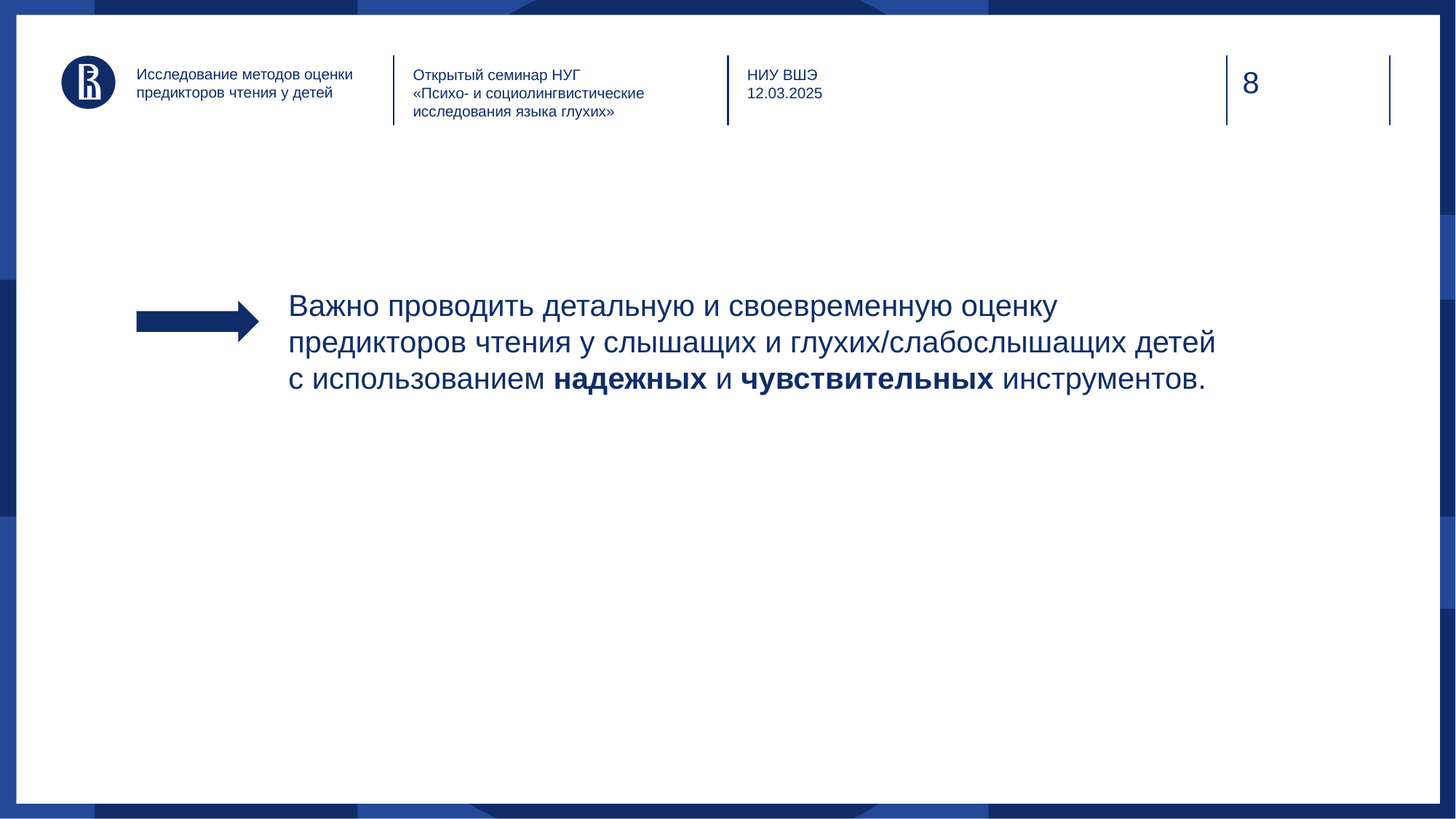

Исследование методов оценки предикторов чтения у детей
Открытый семинар НУГ
«Психо- и социолингвистические исследования языка глухих»
НИУ ВШЭ
12.03.2025

Важно проводить детальную и своевременную оценку предикторов чтения у слышащих и глухих/слабослышащих детей с использованием надежных и чувствительных инструментов.